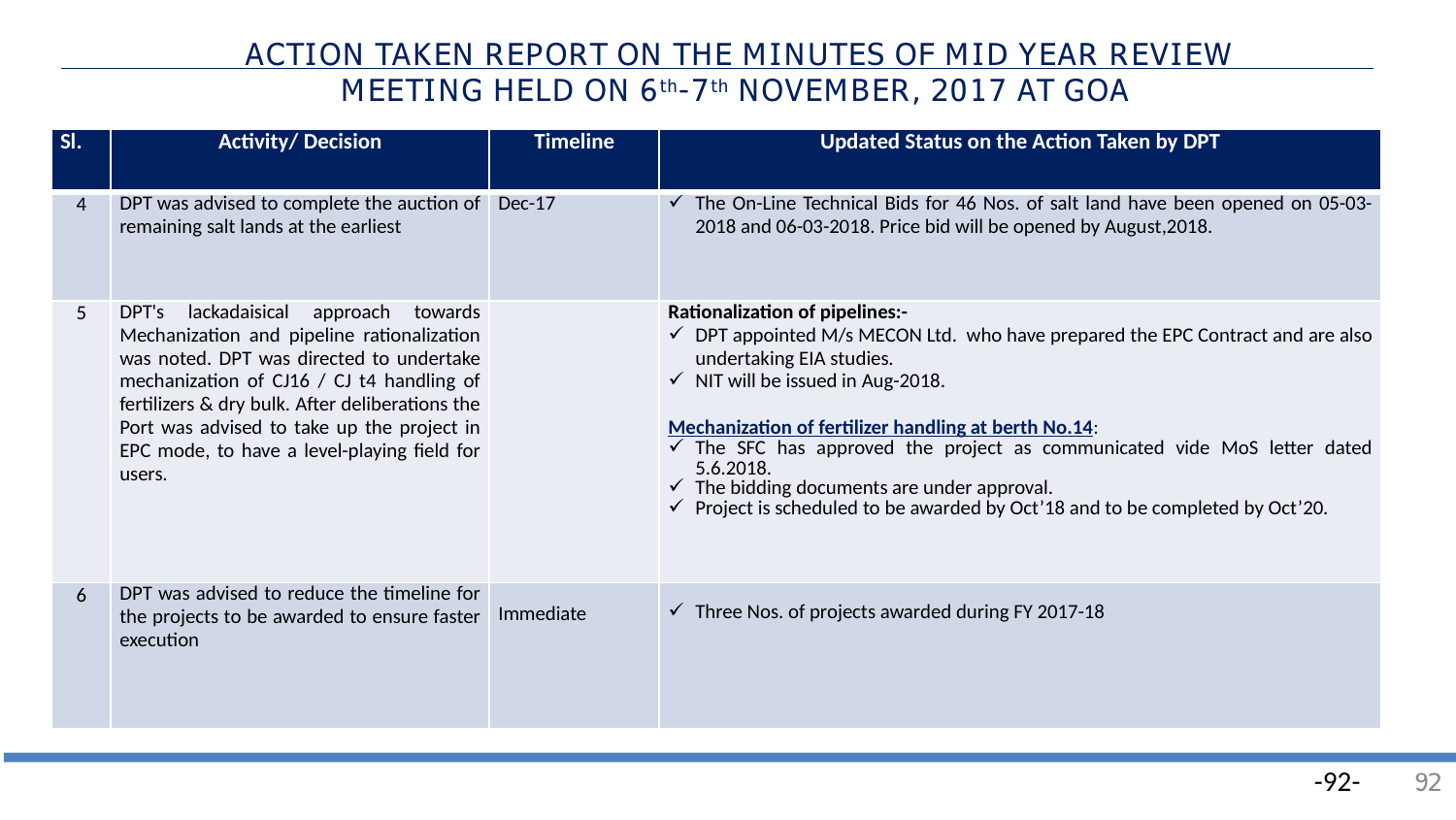

ACTION TAKEN REPORT ON THE MINUTES OF MID YEAR REVIEW MEETING HELD ON 6th-7th NOVEMBER, 2017 AT GOA

| Sl. | Activity/ Decision | Timeline | Updated Status on the Action Taken by DPT |
| --- | --- | --- | --- |
| 4 | DPT was advised to complete the auction of remaining salt lands at the earliest | Dec-17 | The On-Line Technical Bids for 46 Nos. of salt land have been opened on 05-03-2018 and 06-03-2018. Price bid will be opened by August,2018. |
| 5 | DPT's lackadaisical approach towards Mechanization and pipeline rationalization was noted. DPT was directed to undertake mechanization of CJ16 / CJ t4 handling of fertilizers & dry bulk. After deliberations the Port was advised to take up the project in EPC mode, to have a level-playing field for users. |  | Rationalization of pipelines:- DPT appointed M/s MECON Ltd. who have prepared the EPC Contract and are also undertaking EIA studies. NIT will be issued in Aug-2018. Mechanization of fertilizer handling at berth No.14: The SFC has approved the project as communicated vide MoS letter dated 5.6.2018. The bidding documents are under approval. Project is scheduled to be awarded by Oct’18 and to be completed by Oct’20. |
| 6 | DPT was advised to reduce the timeline for the projects to be awarded to ensure faster execution | Immediate | Three Nos. of projects awarded during FY 2017-18 |
92